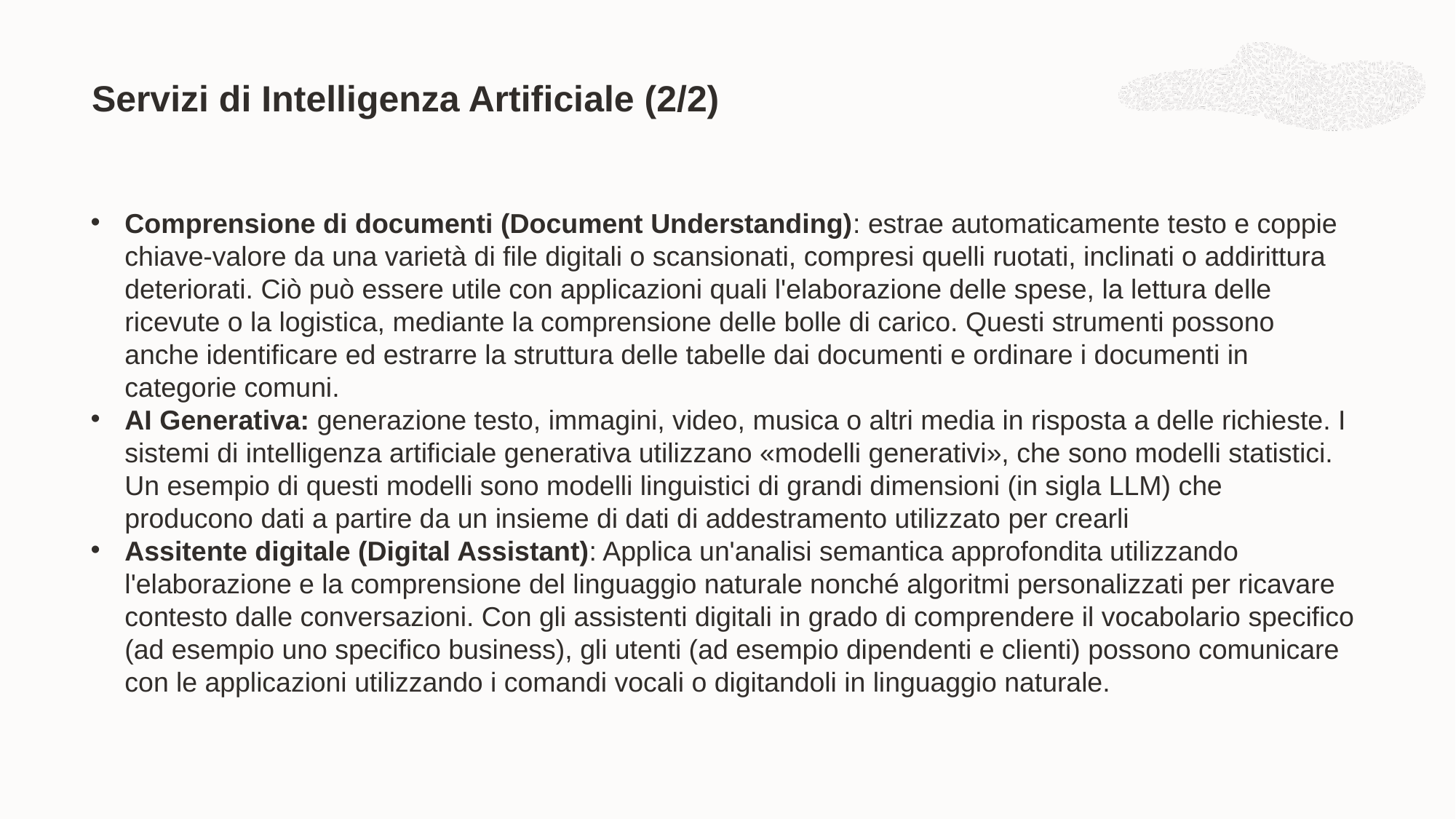

Servizi di Intelligenza Artificiale (2/2)
Comprensione di documenti (Document Understanding): estrae automaticamente testo e coppie chiave-valore da una varietà di file digitali o scansionati, compresi quelli ruotati, inclinati o addirittura deteriorati. Ciò può essere utile con applicazioni quali l'elaborazione delle spese, la lettura delle ricevute o la logistica, mediante la comprensione delle bolle di carico. Questi strumenti possono anche identificare ed estrarre la struttura delle tabelle dai documenti e ordinare i documenti in categorie comuni.
AI Generativa: generazione testo, immagini, video, musica o altri media in risposta a delle richieste. I sistemi di intelligenza artificiale generativa utilizzano «modelli generativi», che sono modelli statistici. Un esempio di questi modelli sono modelli linguistici di grandi dimensioni (in sigla LLM) che producono dati a partire da un insieme di dati di addestramento utilizzato per crearli
Assitente digitale (Digital Assistant): Applica un'analisi semantica approfondita utilizzando l'elaborazione e la comprensione del linguaggio naturale nonché algoritmi personalizzati per ricavare contesto dalle conversazioni. Con gli assistenti digitali in grado di comprendere il vocabolario specifico (ad esempio uno specifico business), gli utenti (ad esempio dipendenti e clienti) possono comunicare con le applicazioni utilizzando i comandi vocali o digitandoli in linguaggio naturale.